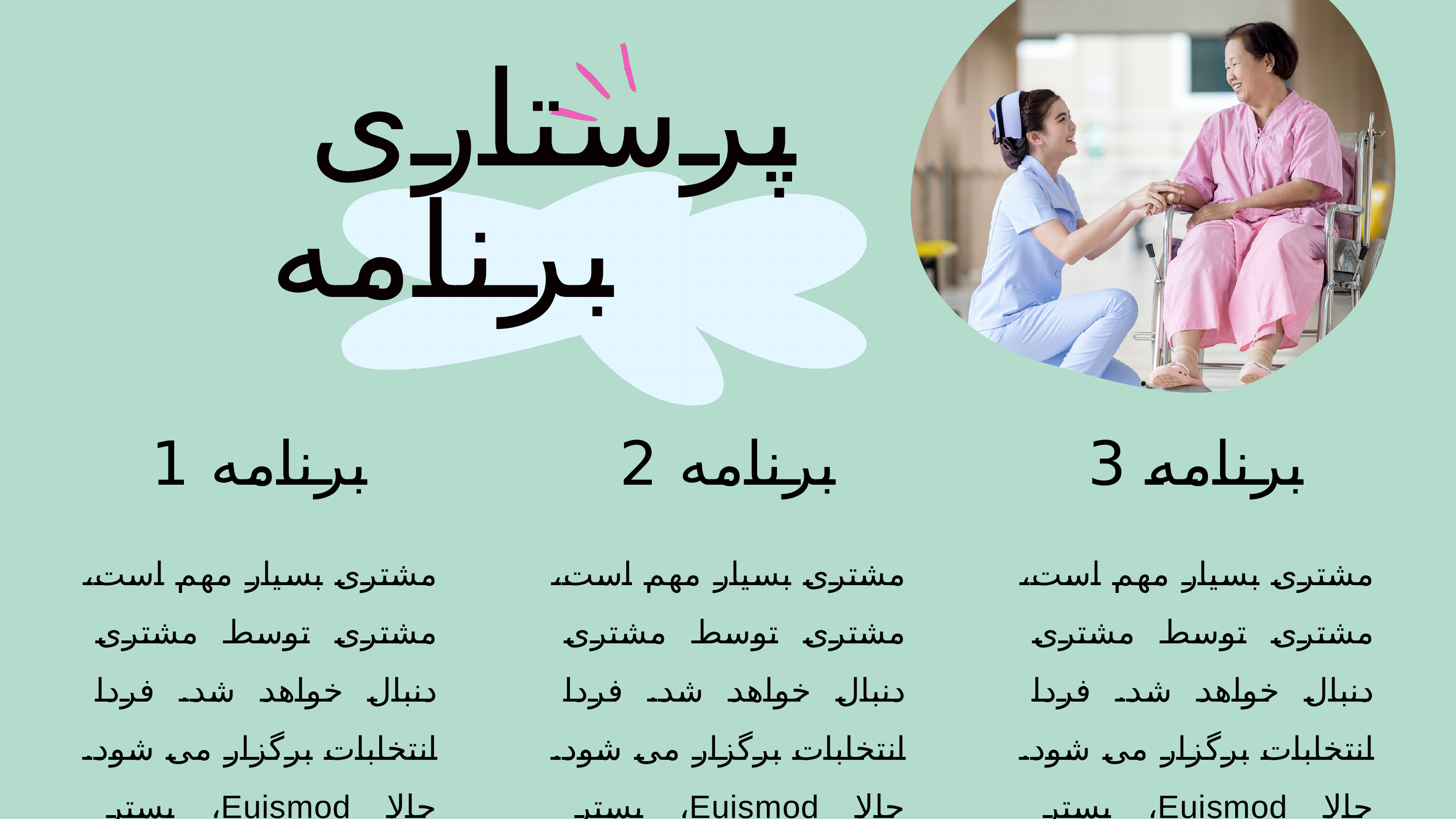

پرستاری
    برنامه

برنامه 1
برنامه 2
برنامه 3
مشتری بسیار مهم است، مشتری توسط مشتری دنبال خواهد شد. فردا انتخابات برگزار می شود. حالا Euismod، بستر فوتبال.
مشتری بسیار مهم است، مشتری توسط مشتری دنبال خواهد شد. فردا انتخابات برگزار می شود. حالا Euismod، بستر فوتبال.
مشتری بسیار مهم است، مشتری توسط مشتری دنبال خواهد شد. فردا انتخابات برگزار می شود. حالا Euismod، بستر فوتبال.